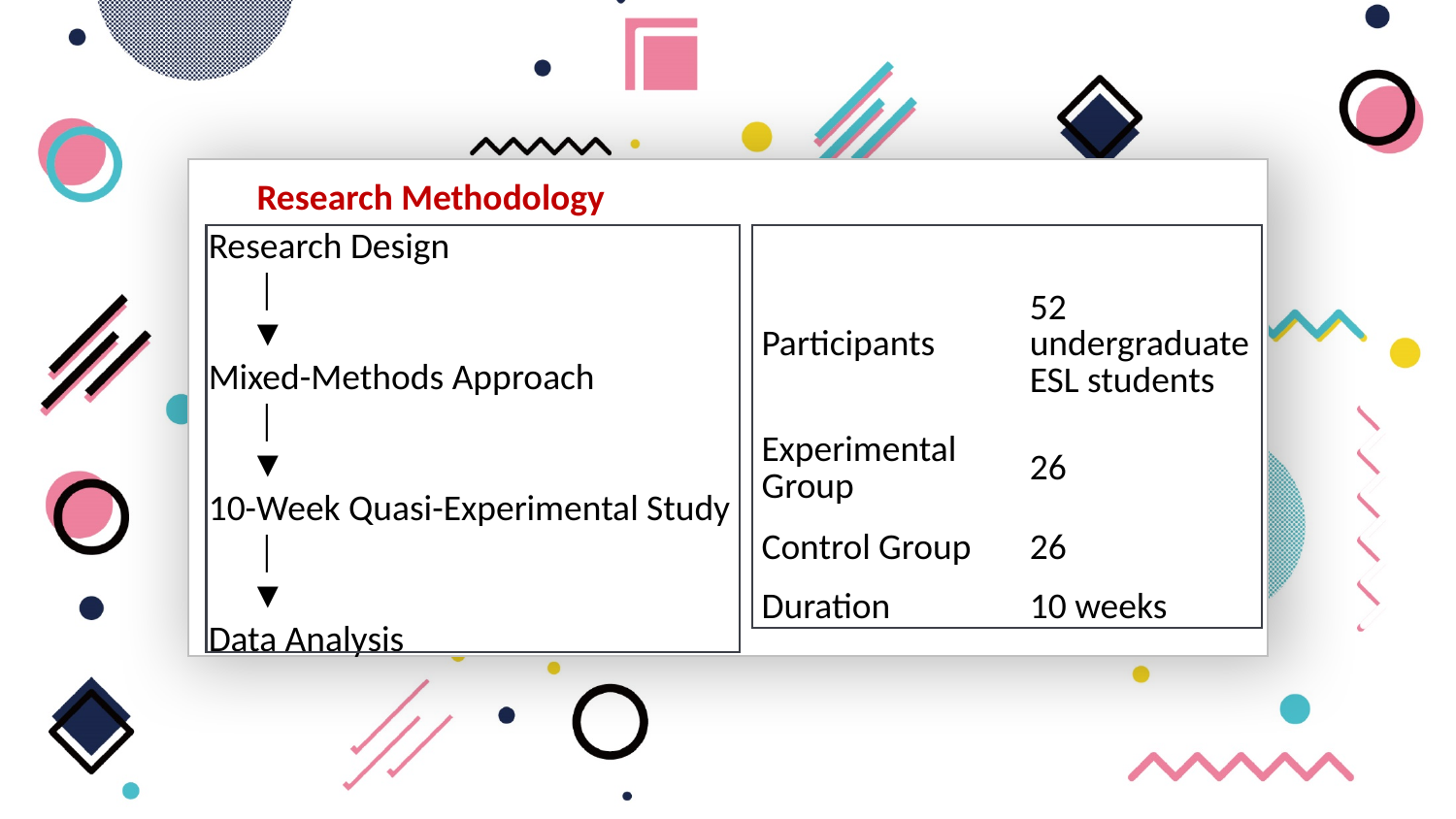

Research Methodology
Research Design
      │
     ▼
Mixed-Methods Approach
      │
     ▼
10-Week Quasi-Experimental Study
      │
     ▼
Data Analysis

| Participants | 52 undergraduate ESL students |
| --- | --- |
| Experimental Group | 26 |
| Control Group | 26 |
| Duration | 10 weeks |